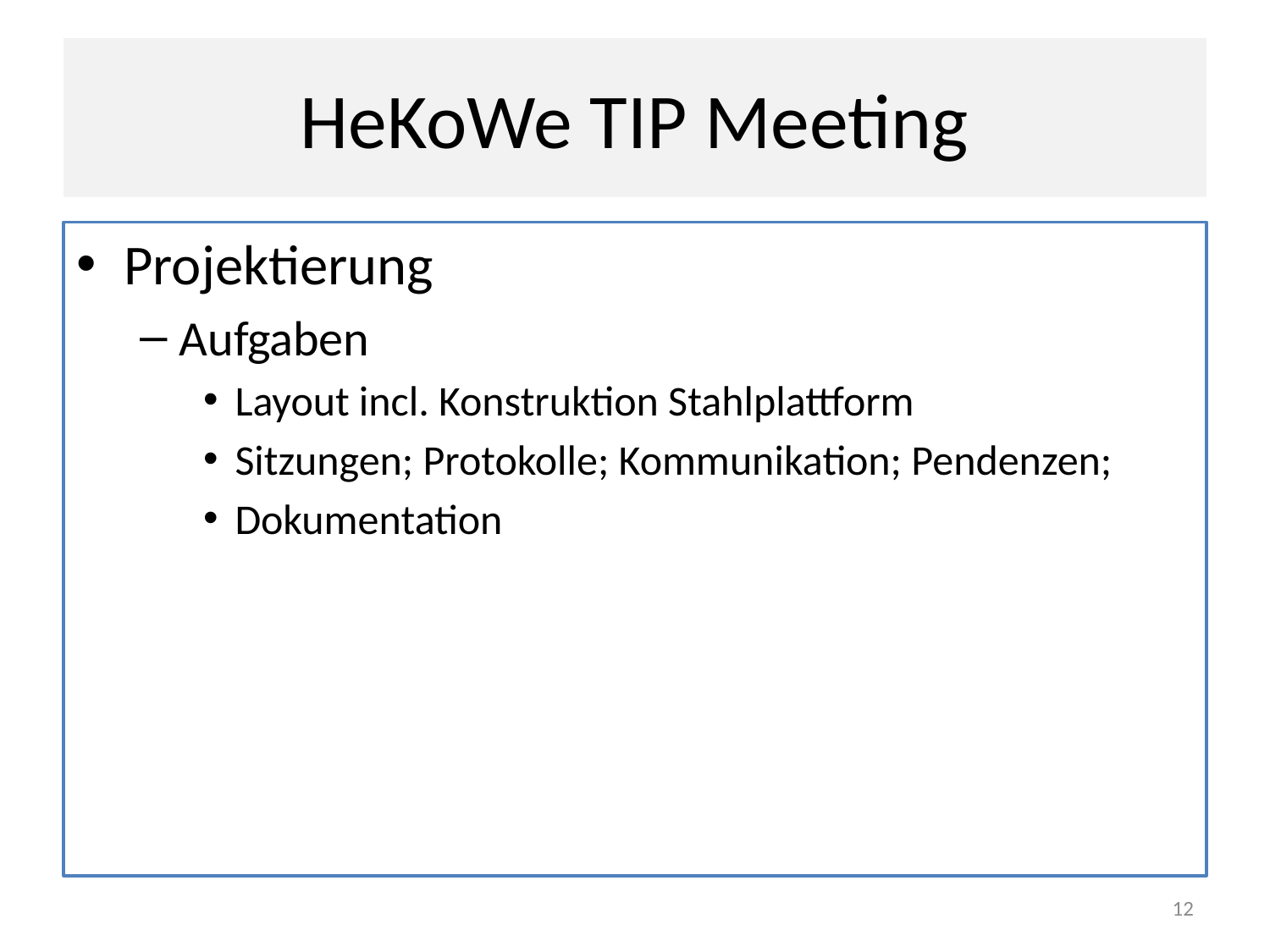

# HeKoWe TIP Meeting
Projektierung
Aufgaben
Layout incl. Konstruktion Stahlplattform
Sitzungen; Protokolle; Kommunikation; Pendenzen;
Dokumentation
12